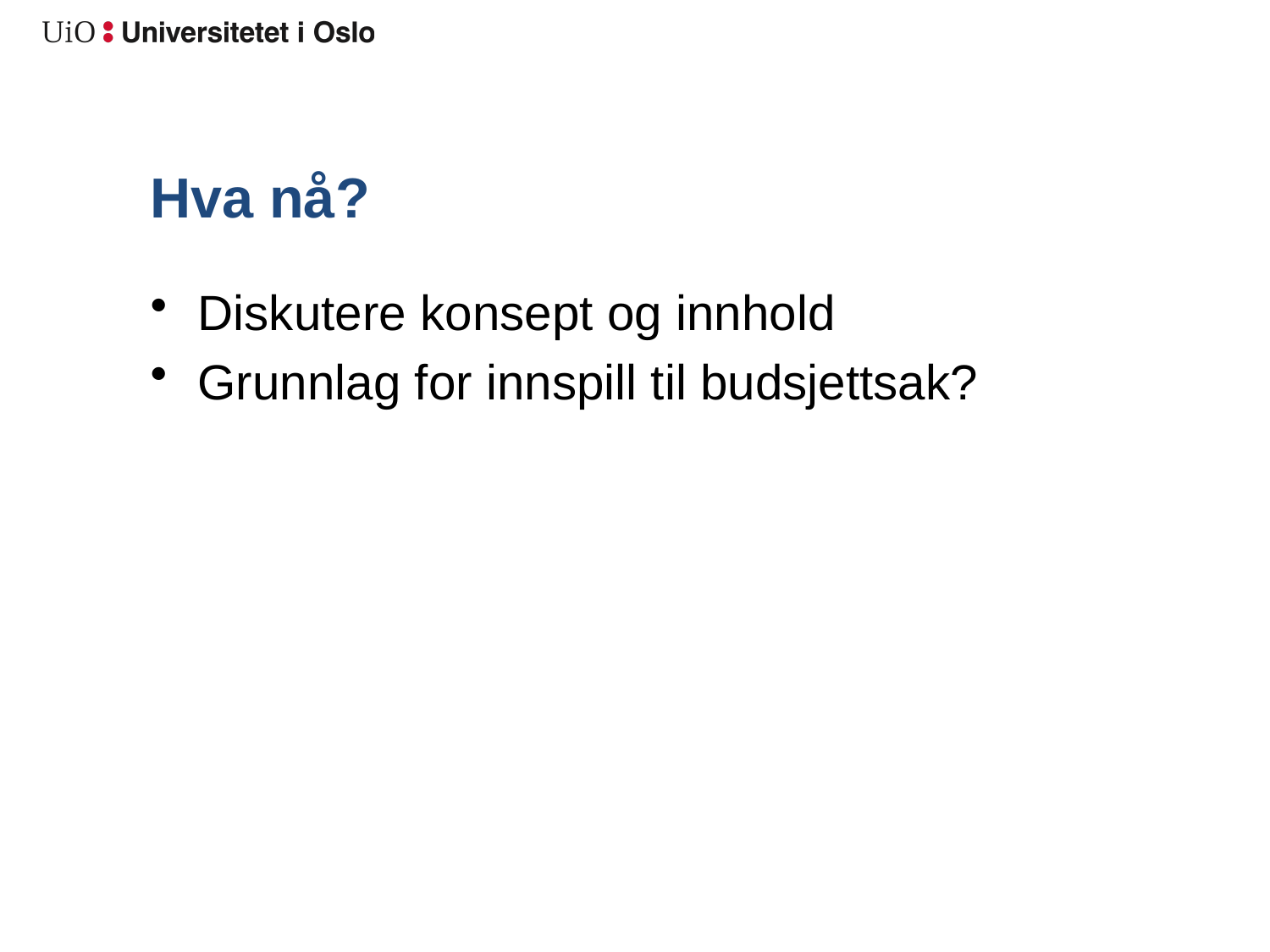

# Hva nå?
Diskutere konsept og innhold
Grunnlag for innspill til budsjettsak?